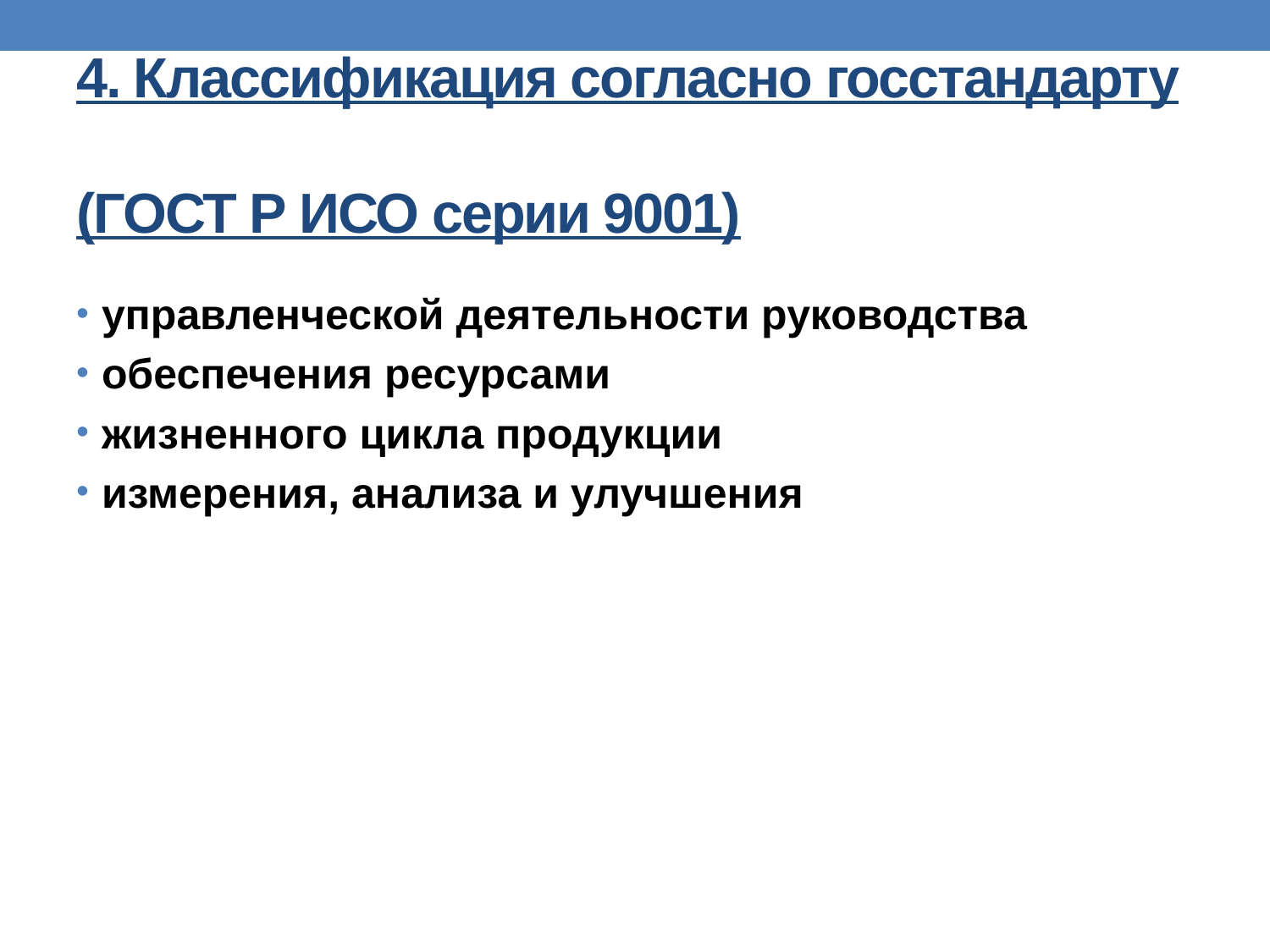

# 4. Классификация согласно госстандарту (ГОСТ Р ИСО серии 9001)

управленческой деятельности руководства
обеспечения ресурсами
жизненного цикла продукции
измерения, анализа и улучшения